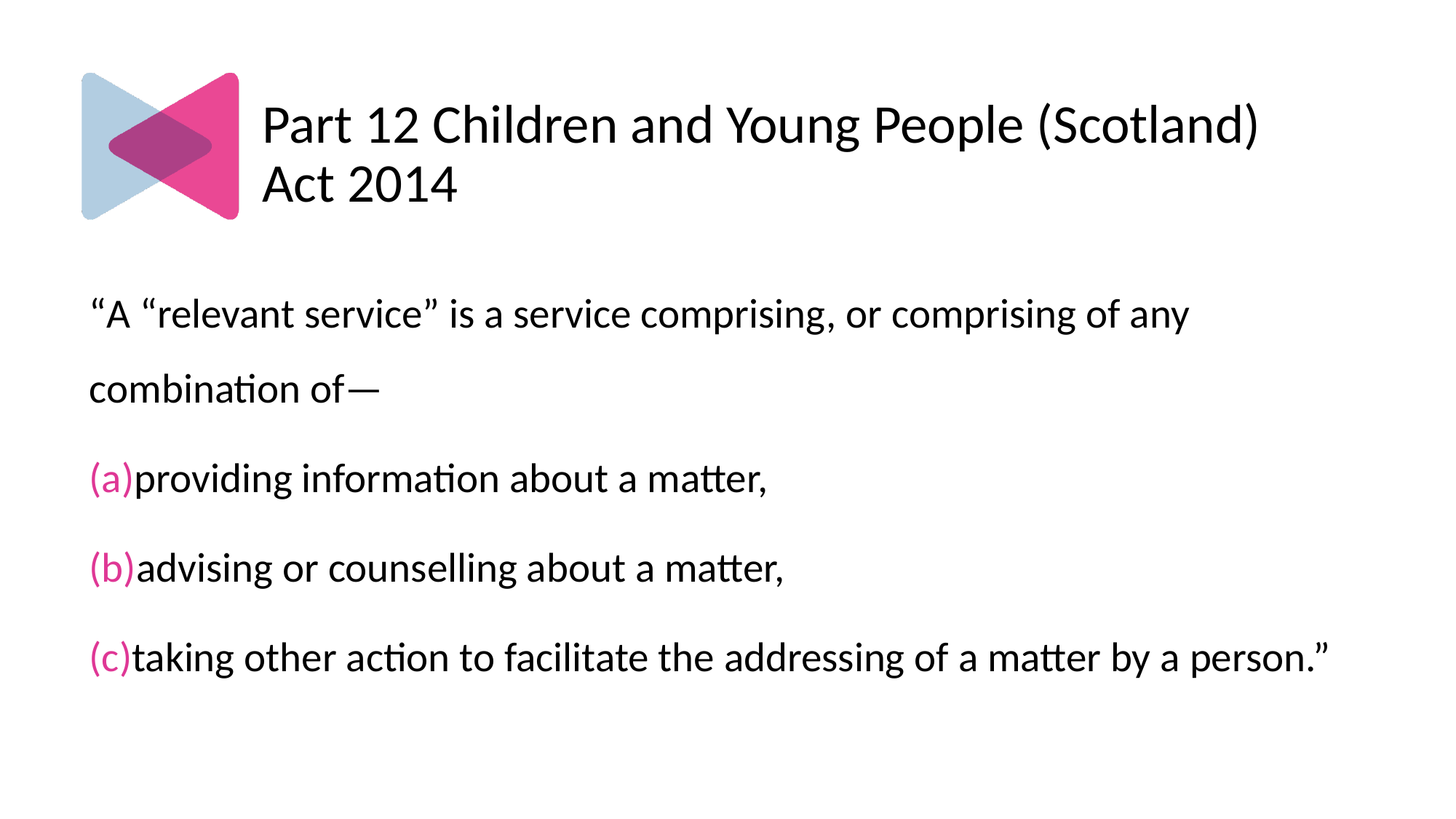

# Part 12 Children and Young People (Scotland) Act 2014
“A “relevant service” is a service comprising, or comprising of any combination of—
(a)providing information about a matter,
(b)advising or counselling about a matter,
(c)taking other action to facilitate the addressing of a matter by a person.”